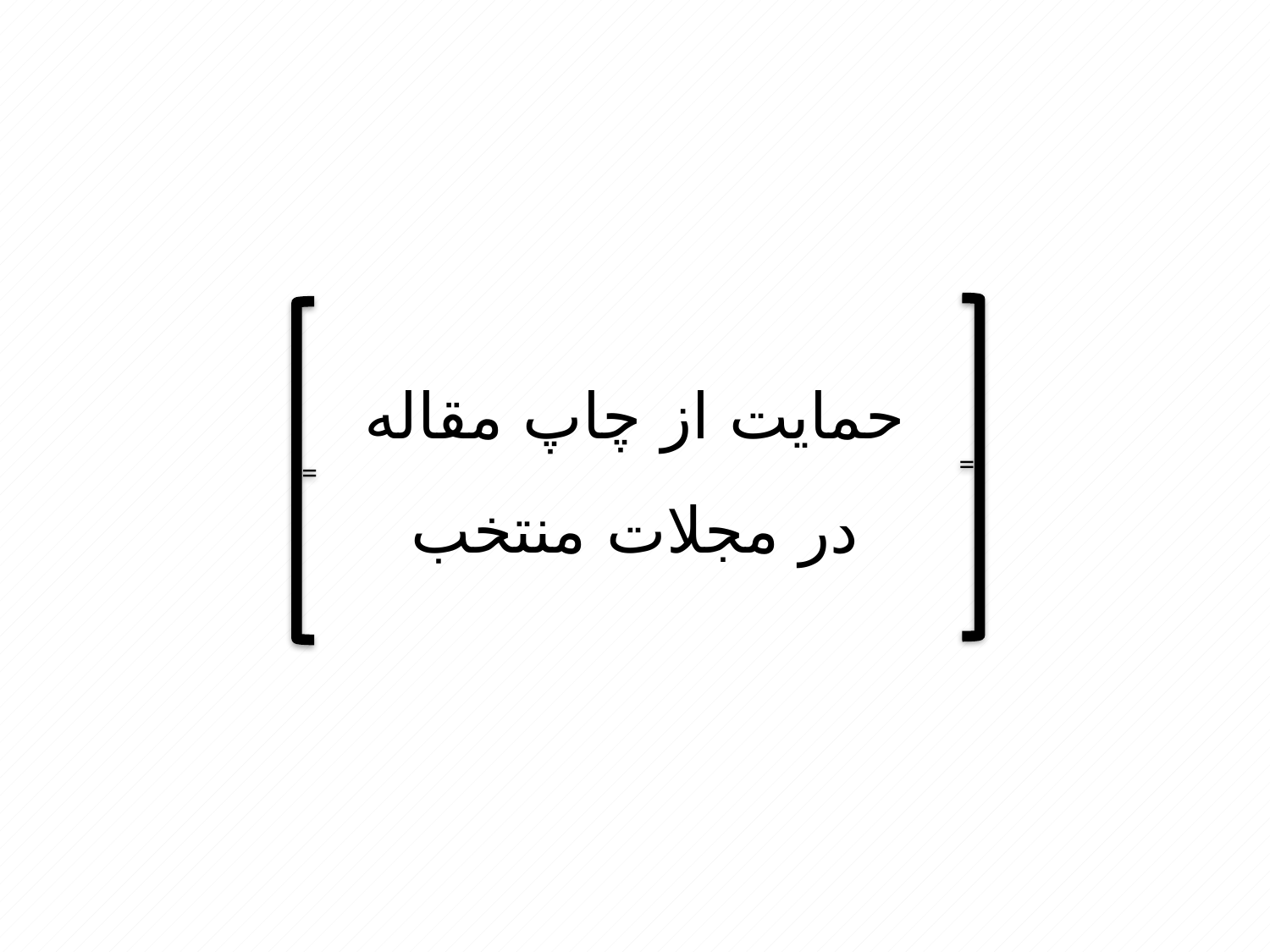

=
=
حمایت از چاپ مقاله در مجلات منتخب